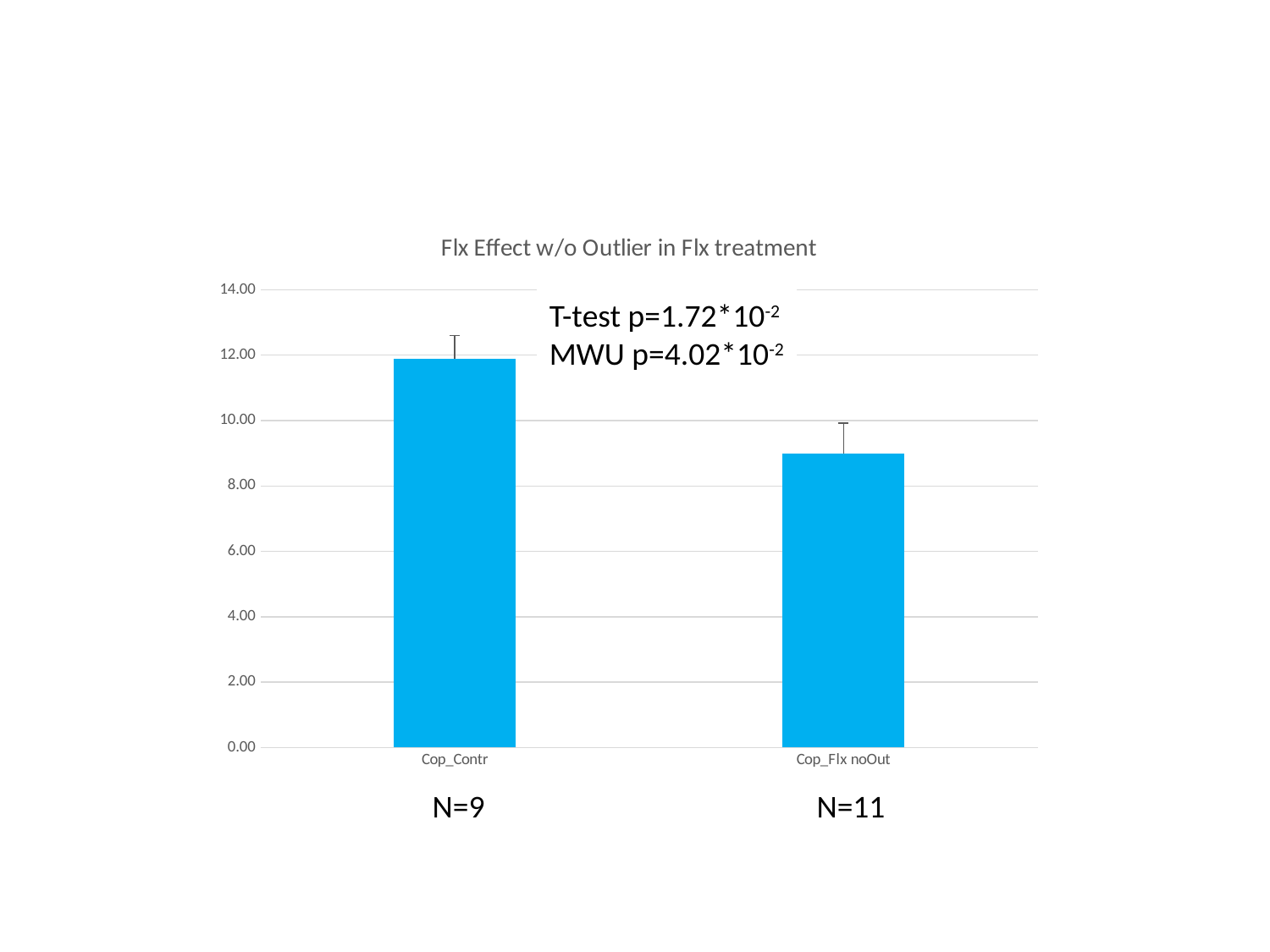

### Chart: Flx Effect w/o Outlier in Flx treatment

| Category |  |
|---|---|
| Cop_Contr | 11.88888888888889 |
| Cop_Flx noOut | 9.0 |
T-test p=1.72*10-2
MWU p=4.02*10-2
N=9
N=11